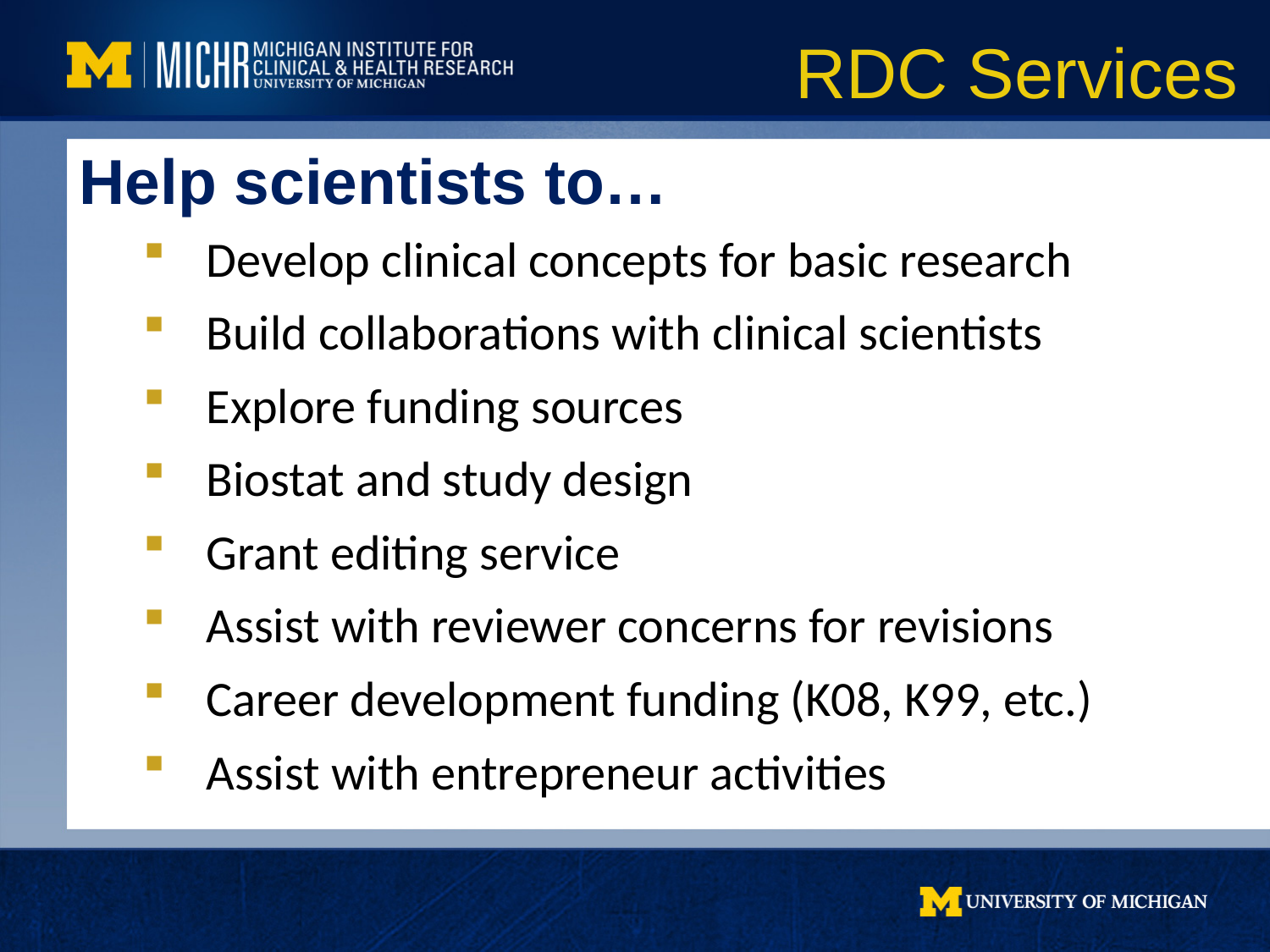

RDC Services
Help scientists to…
Develop clinical concepts for basic research
Build collaborations with clinical scientists
Explore funding sources
Biostat and study design
Grant editing service
Assist with reviewer concerns for revisions
Career development funding (K08, K99, etc.)
Assist with entrepreneur activities